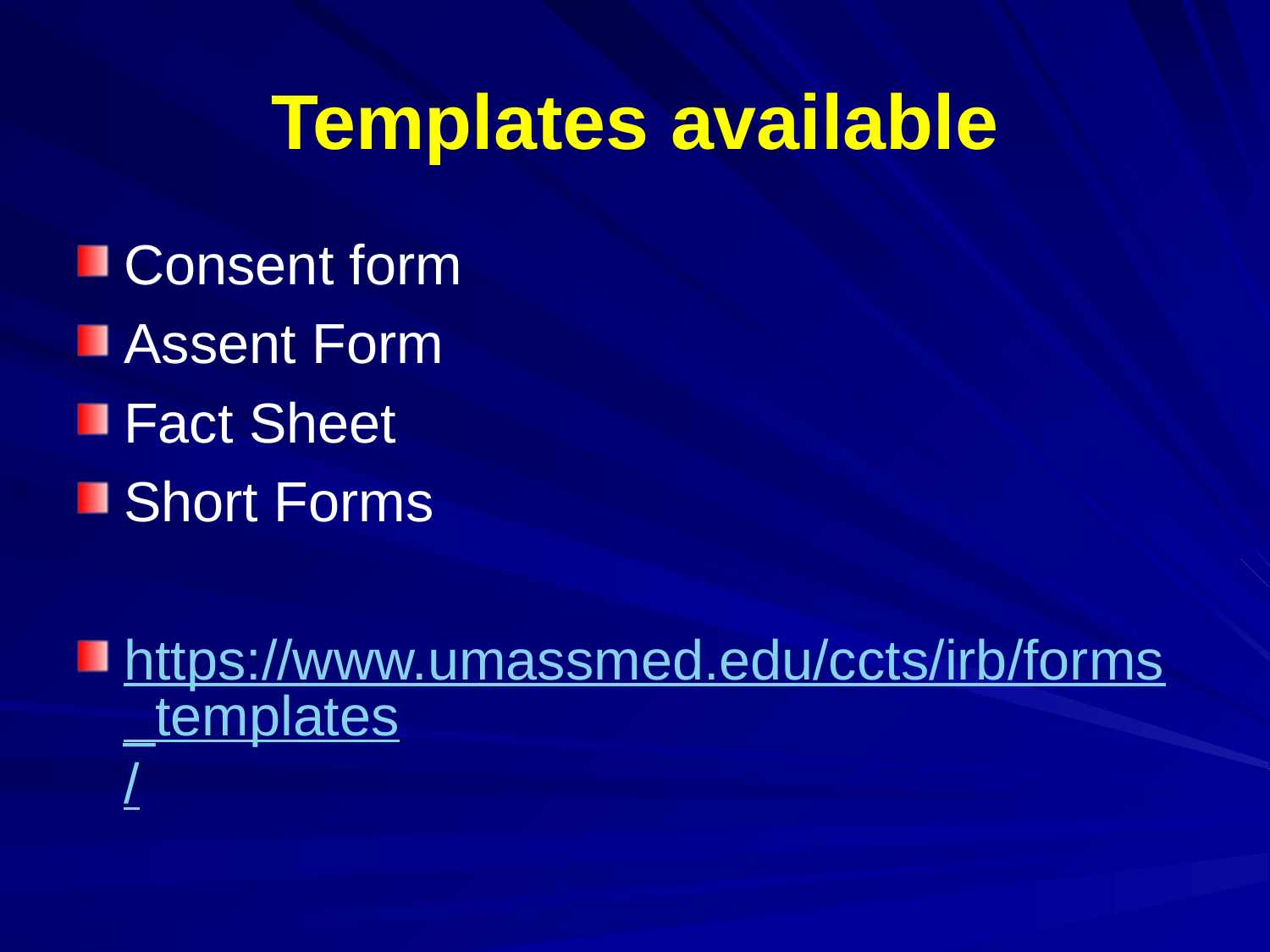

# Templates available
Consent form
Assent Form
Fact Sheet
Short Forms

https://www.umassmed.edu/ccts/irb/forms_templates/